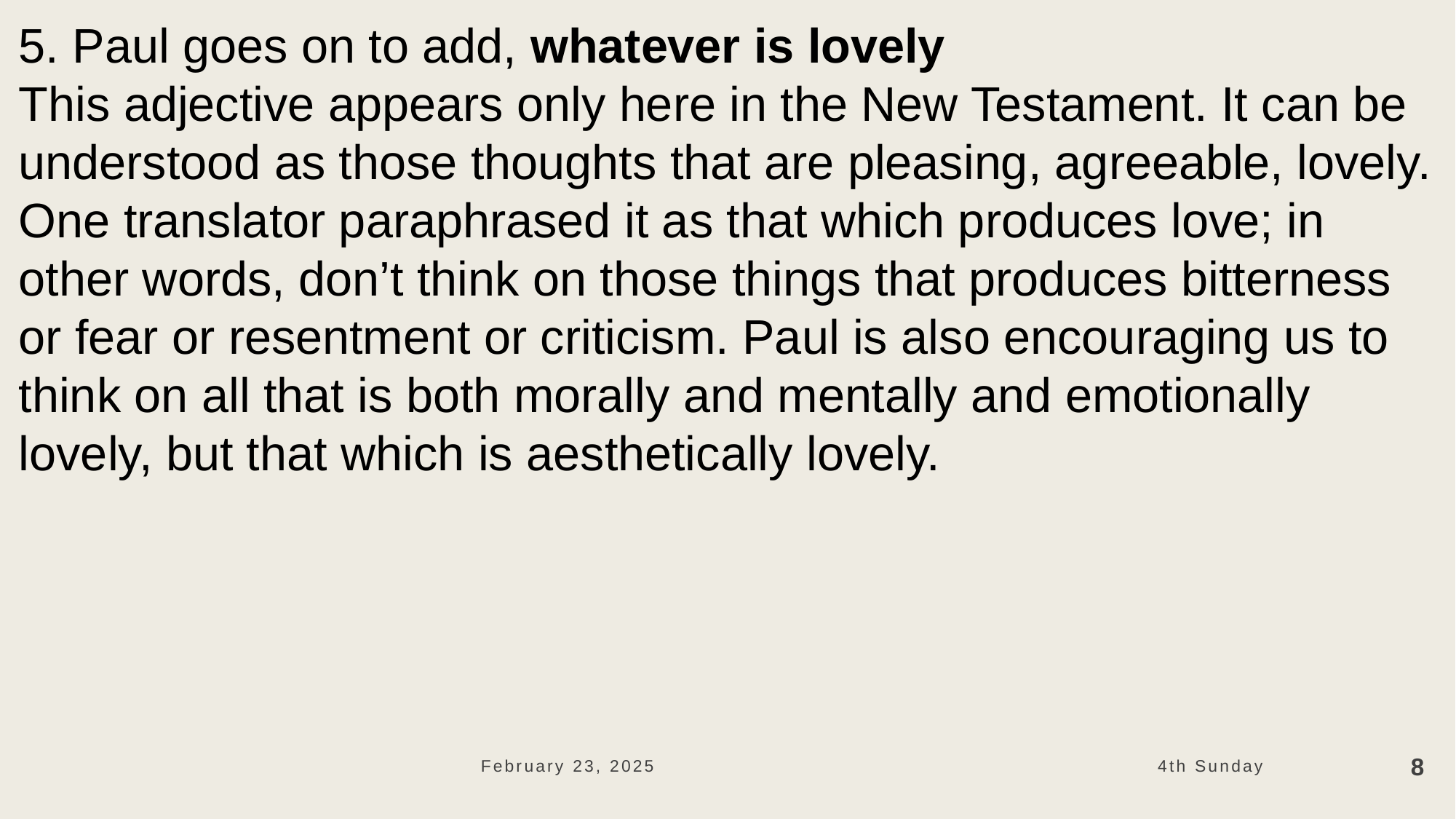

5. Paul goes on to add, whatever is lovely
This adjective appears only here in the New Testament. It can be understood as those thoughts that are pleasing, agreeable, lovely. One translator paraphrased it as that which produces love; in other words, don’t think on those things that produces bitterness or fear or resentment or criticism. Paul is also encouraging us to think on all that is both morally and mentally and emotionally lovely, but that which is aesthetically lovely.
February 23, 2025
8
4th Sunday